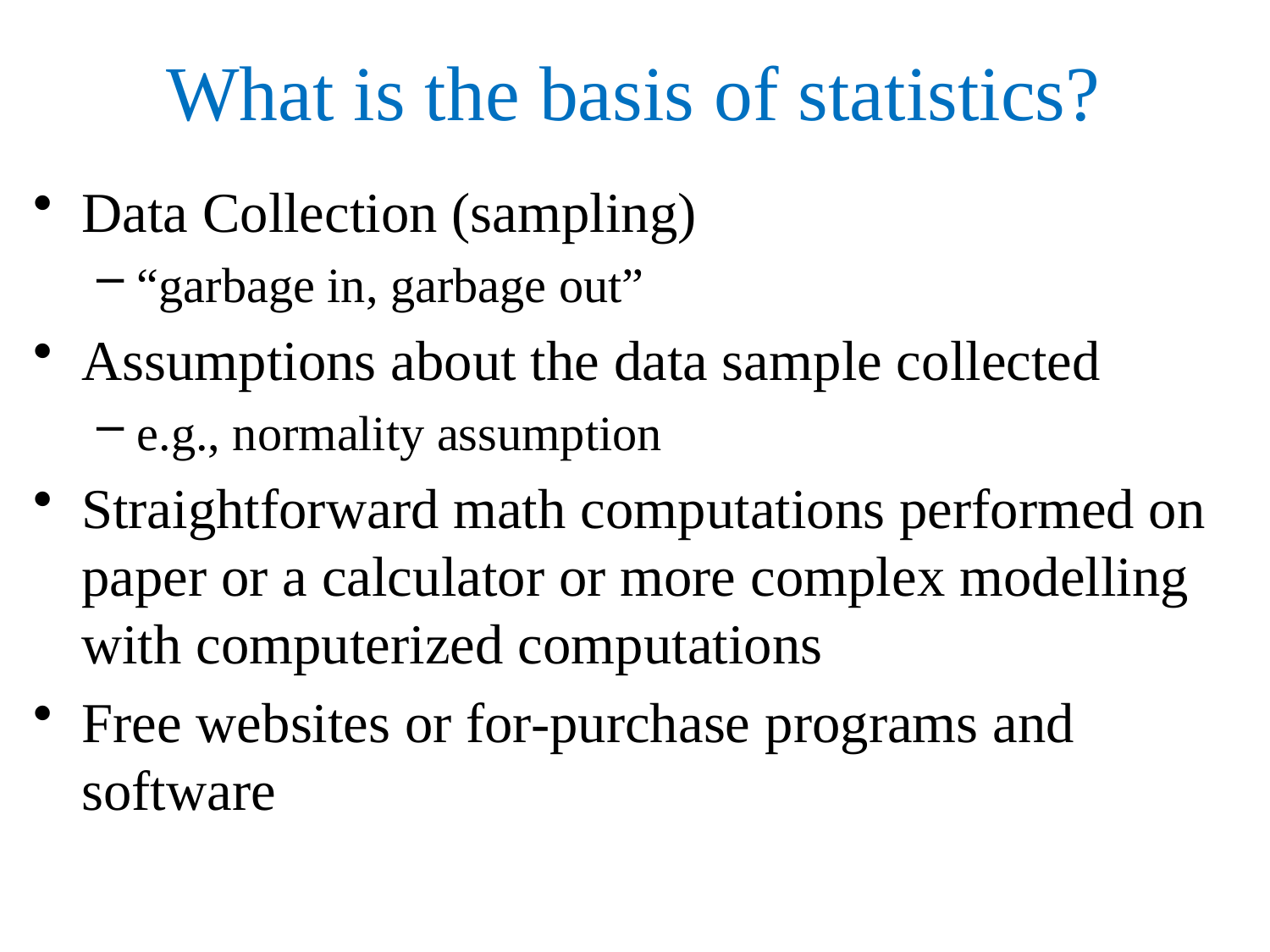

# What is the basis of statistics?
Data Collection (sampling)
“garbage in, garbage out”
Assumptions about the data sample collected
e.g., normality assumption
Straightforward math computations performed on paper or a calculator or more complex modelling with computerized computations
Free websites or for-purchase programs and software